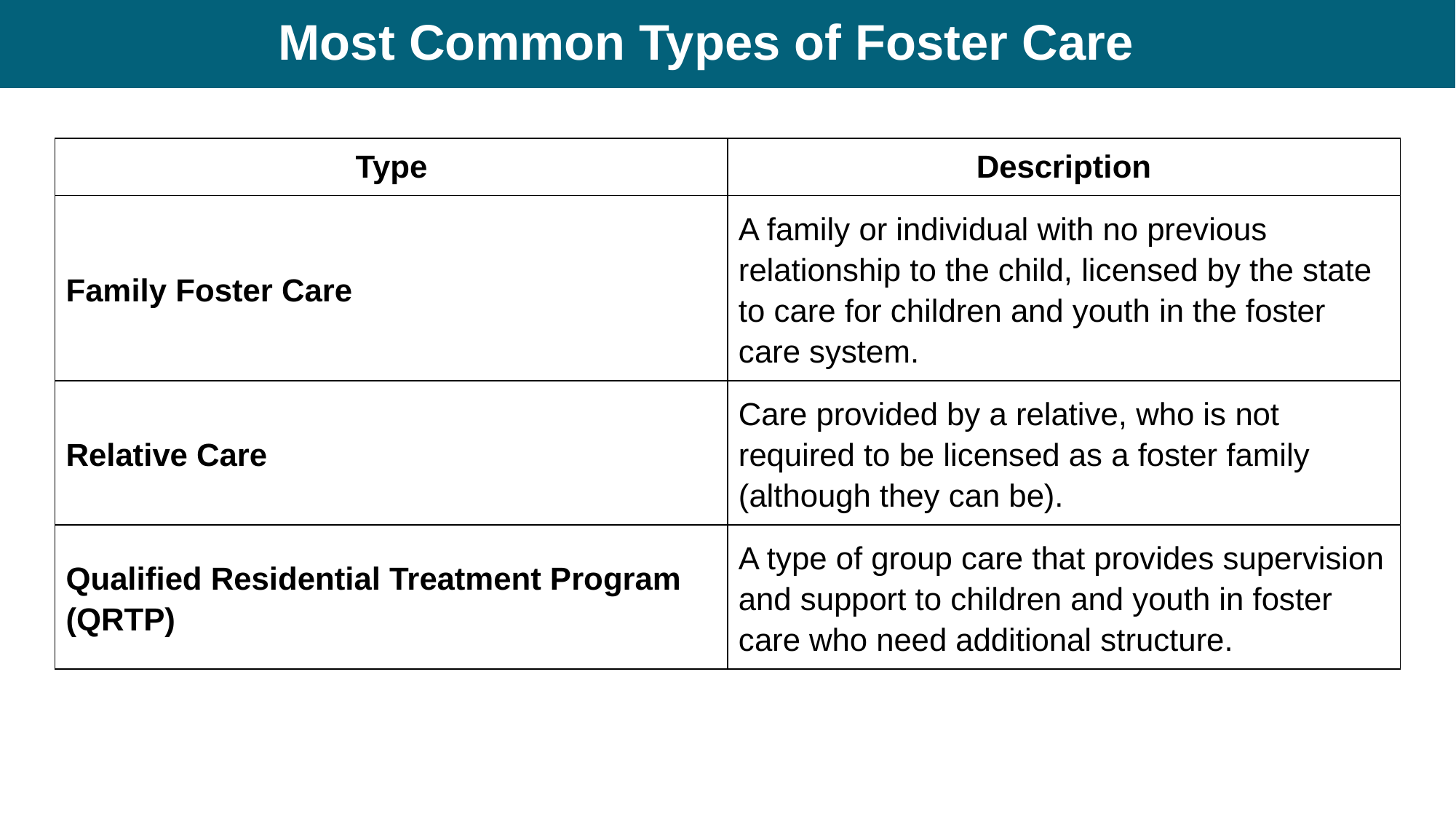

# Most Common Types of Foster Care
| Type | Description |
| --- | --- |
| Family Foster Care | A family or individual with no previous relationship to the child, licensed by the state to care for children and youth in the foster care system. |
| Relative Care | Care provided by a relative, who is not required to be licensed as a foster family (although they can be). |
| Qualified Residential Treatment Program (QRTP) | A type of group care that provides supervision and support to children and youth in foster care who need additional structure. |